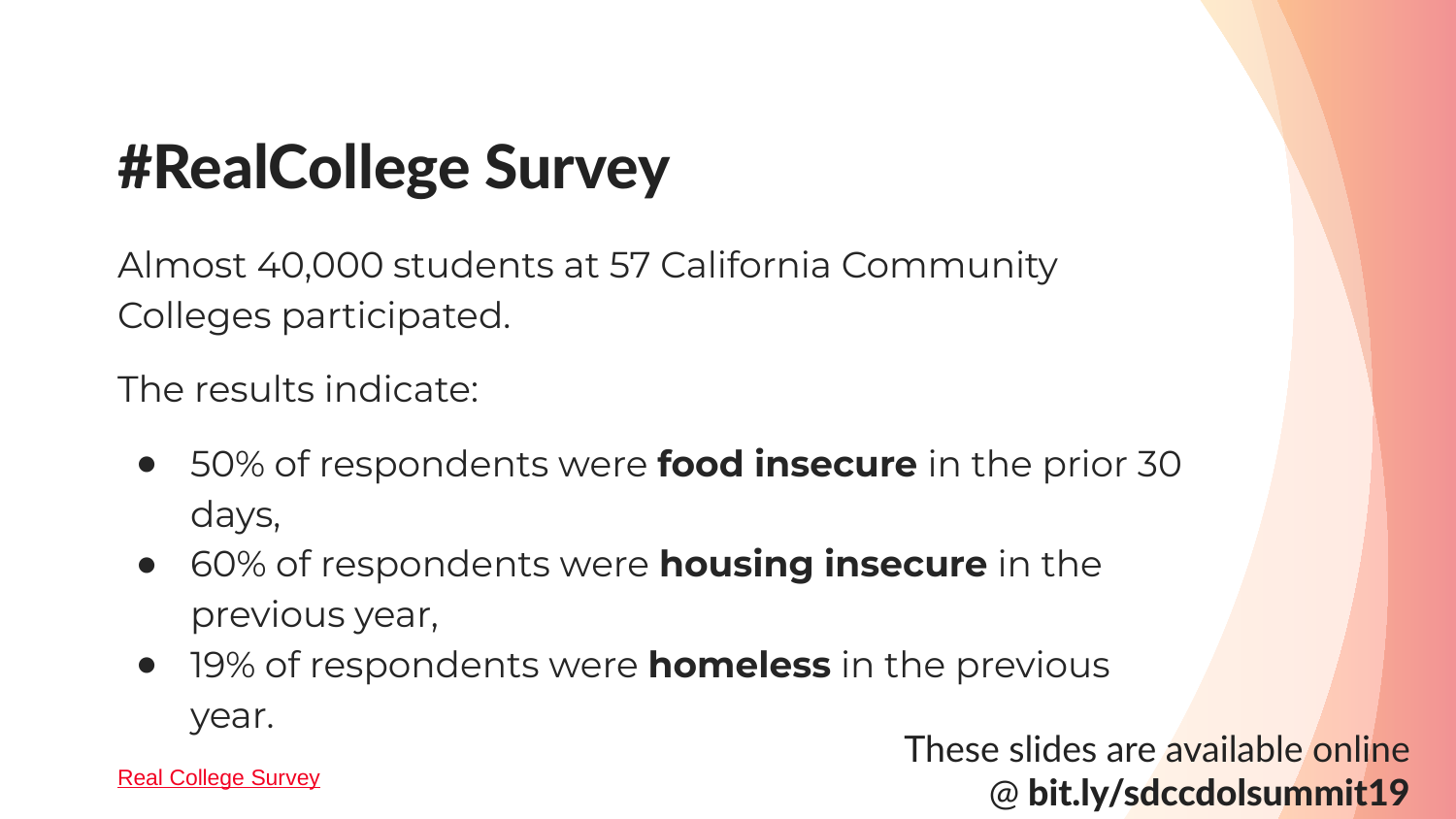

# #RealCollege Survey
Almost 40,000 students at 57 California Community Colleges participated.
The results indicate:
50% of respondents were food insecure in the prior 30 days,
60% of respondents were housing insecure in the previous year,
19% of respondents were homeless in the previous year.
Real College Survey
These slides are available online
@ bit.ly/sdccdolsummit19